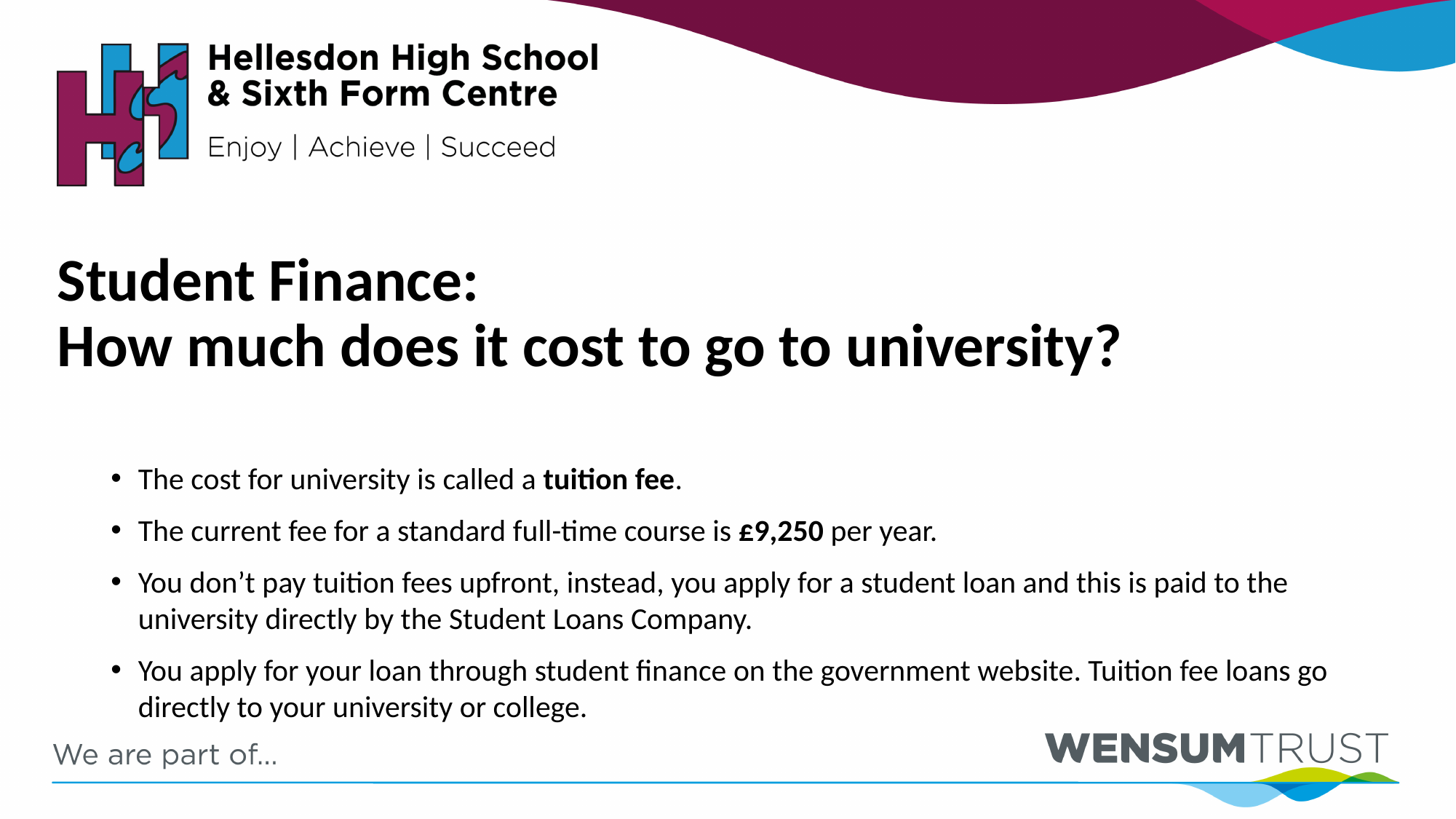

# Student Finance: How much does it cost to go to university?
The cost for university is called a tuition fee.
The current fee for a standard full-time course is £9,250 per year.
You don’t pay tuition fees upfront, instead, you apply for a student loan and this is paid to the university directly by the Student Loans Company.
You apply for your loan through student finance on the government website. Tuition fee loans go directly to your university or college.